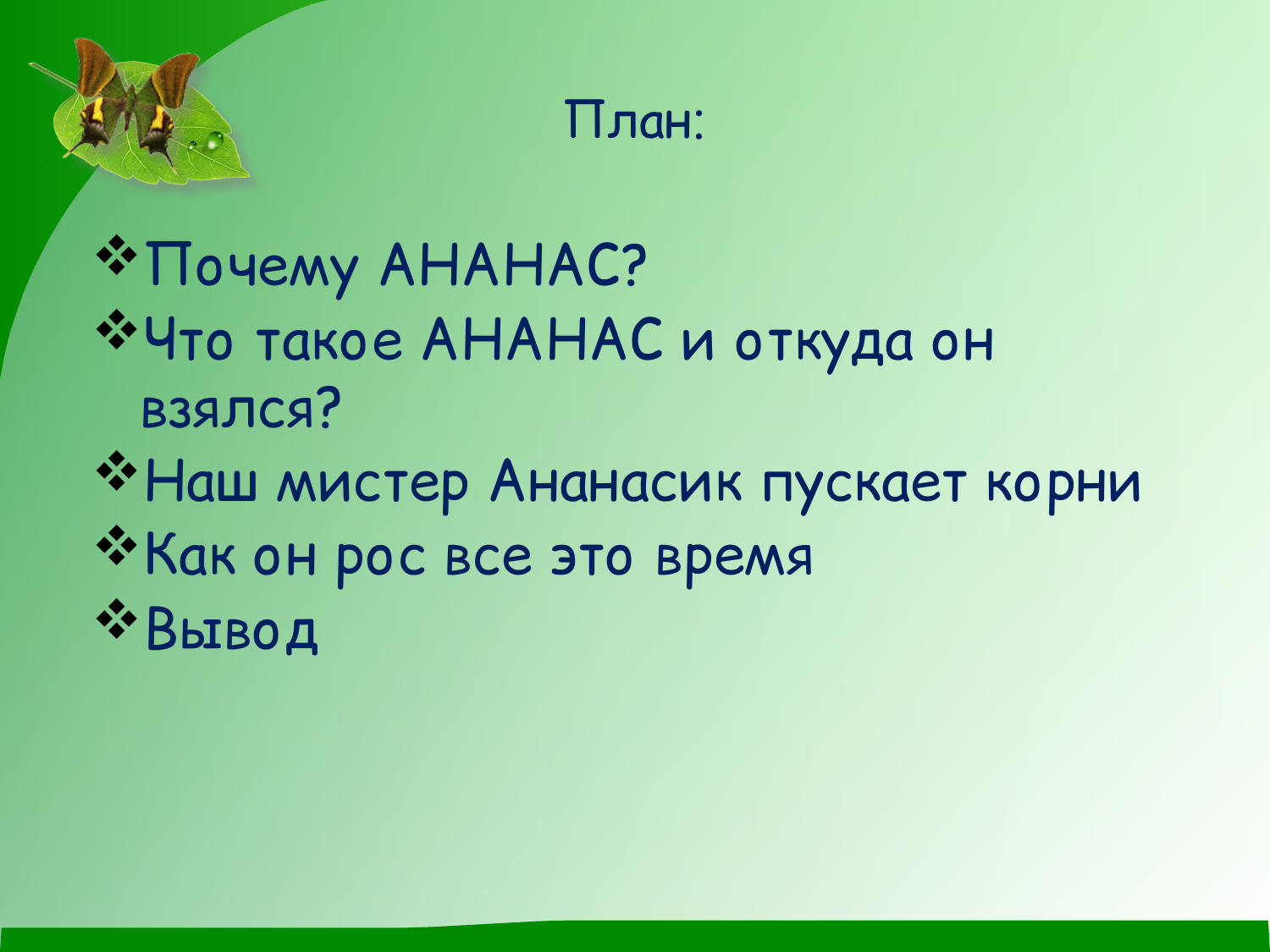

# План:
Почему АНАНАС?
Что такое АНАНАС и откуда он взялся?
Наш мистер Ананасик пускает корни
Как он рос все это время
Вывод